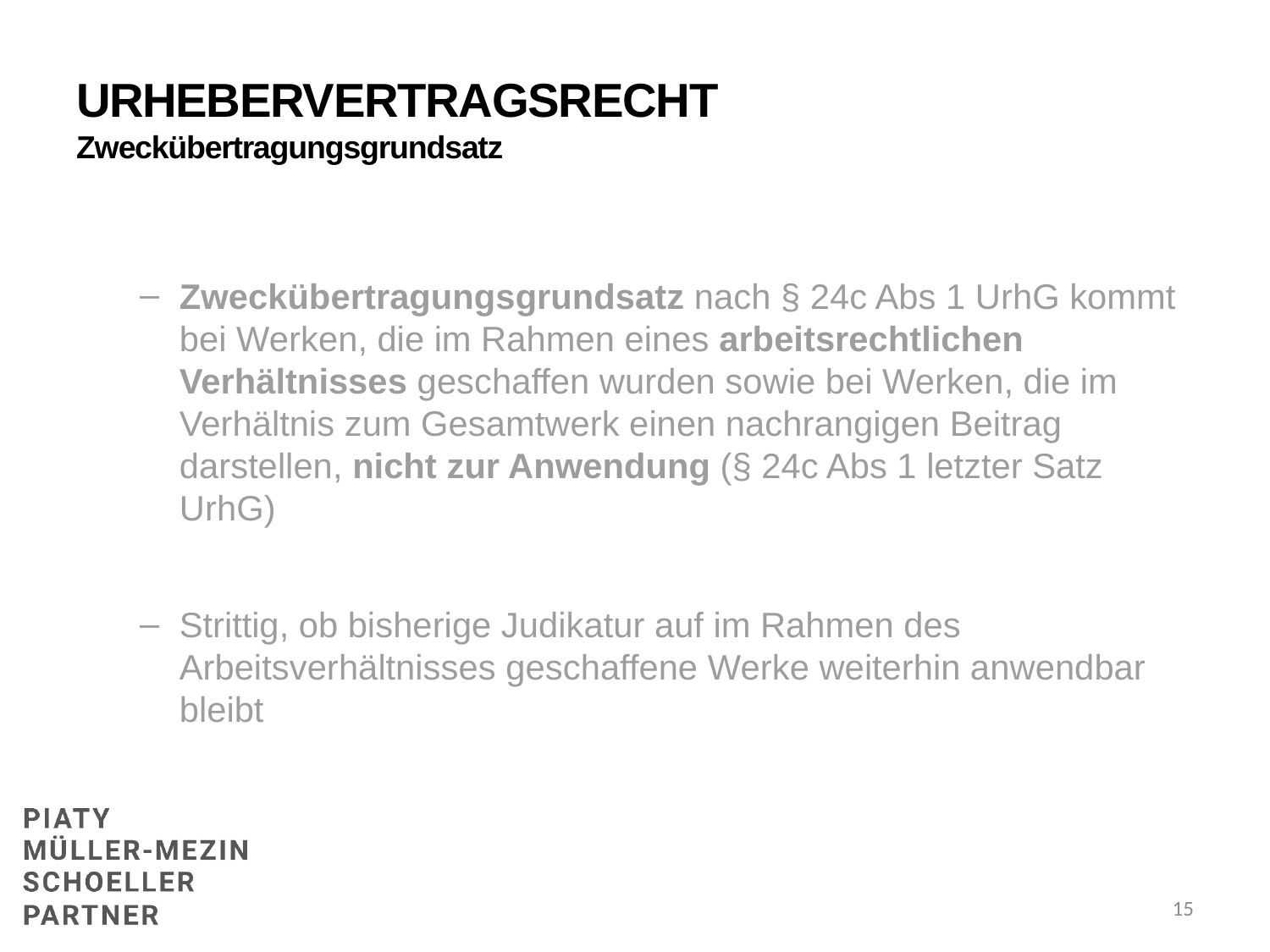

# Urhebervertragsrecht Zweckübertragungsgrundsatz

Zweckübertragungsgrundsatz nach § 24c Abs 1 UrhG kommt bei Werken, die im Rahmen eines arbeitsrechtlichen Verhältnisses geschaffen wurden sowie bei Werken, die im Verhältnis zum Gesamtwerk einen nachrangigen Beitrag darstellen, nicht zur Anwendung (§ 24c Abs 1 letzter Satz UrhG)

Strittig, ob bisherige Judikatur auf im Rahmen des Arbeitsverhältnisses geschaffene Werke weiterhin anwendbar bleibt

15